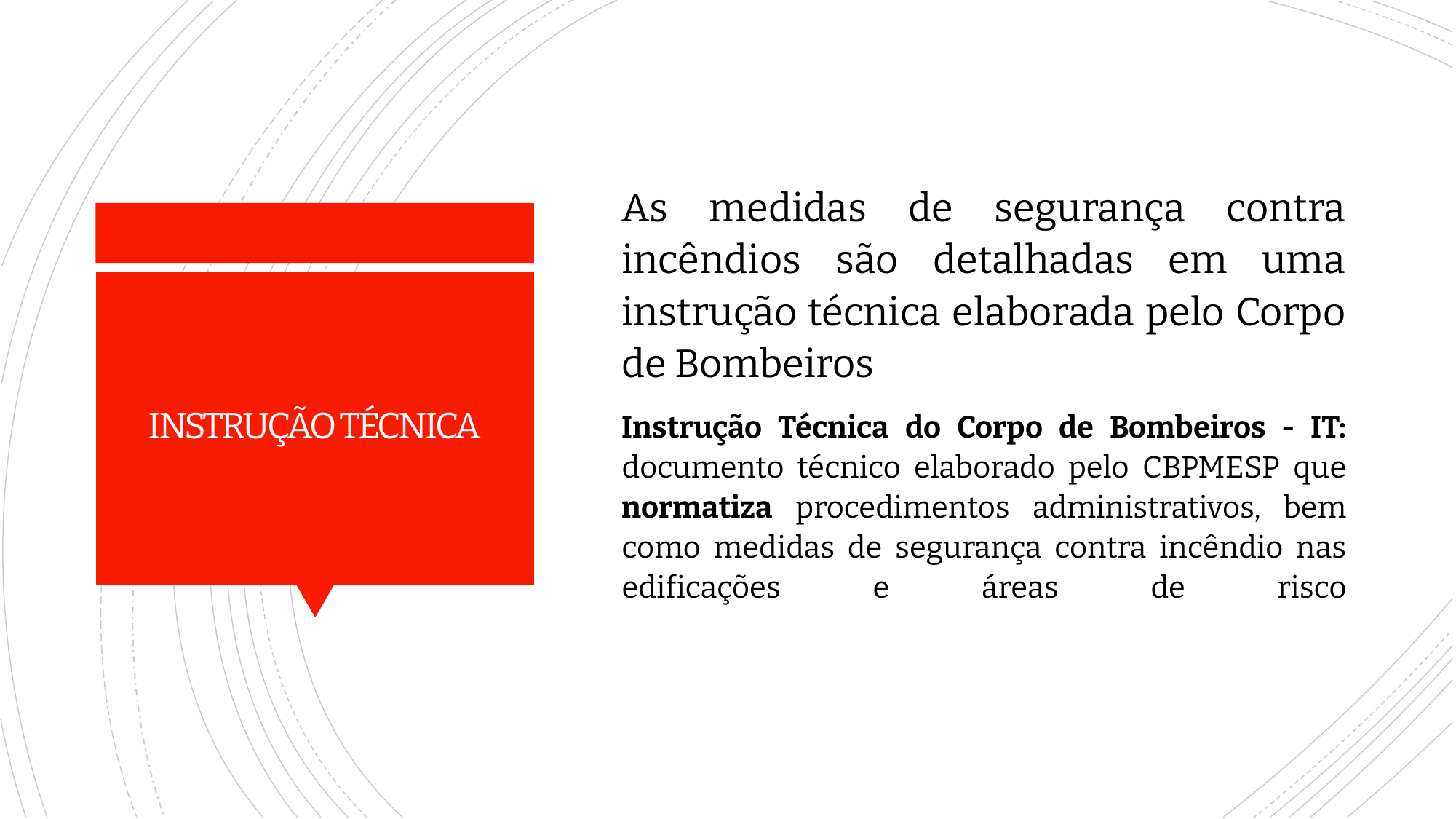

As medidas de segurança contra incêndios são detalhadas em uma instrução técnica elaborada pelo Corpo de Bombeiros
Instrução Técnica do Corpo de Bombeiros - IT: documento técnico elaborado pelo CBPMESP que normatiza procedimentos administrativos, bem como medidas de segurança contra incêndio nas edificações e áreas de risco

# INSTRUÇÃO TÉCNICA